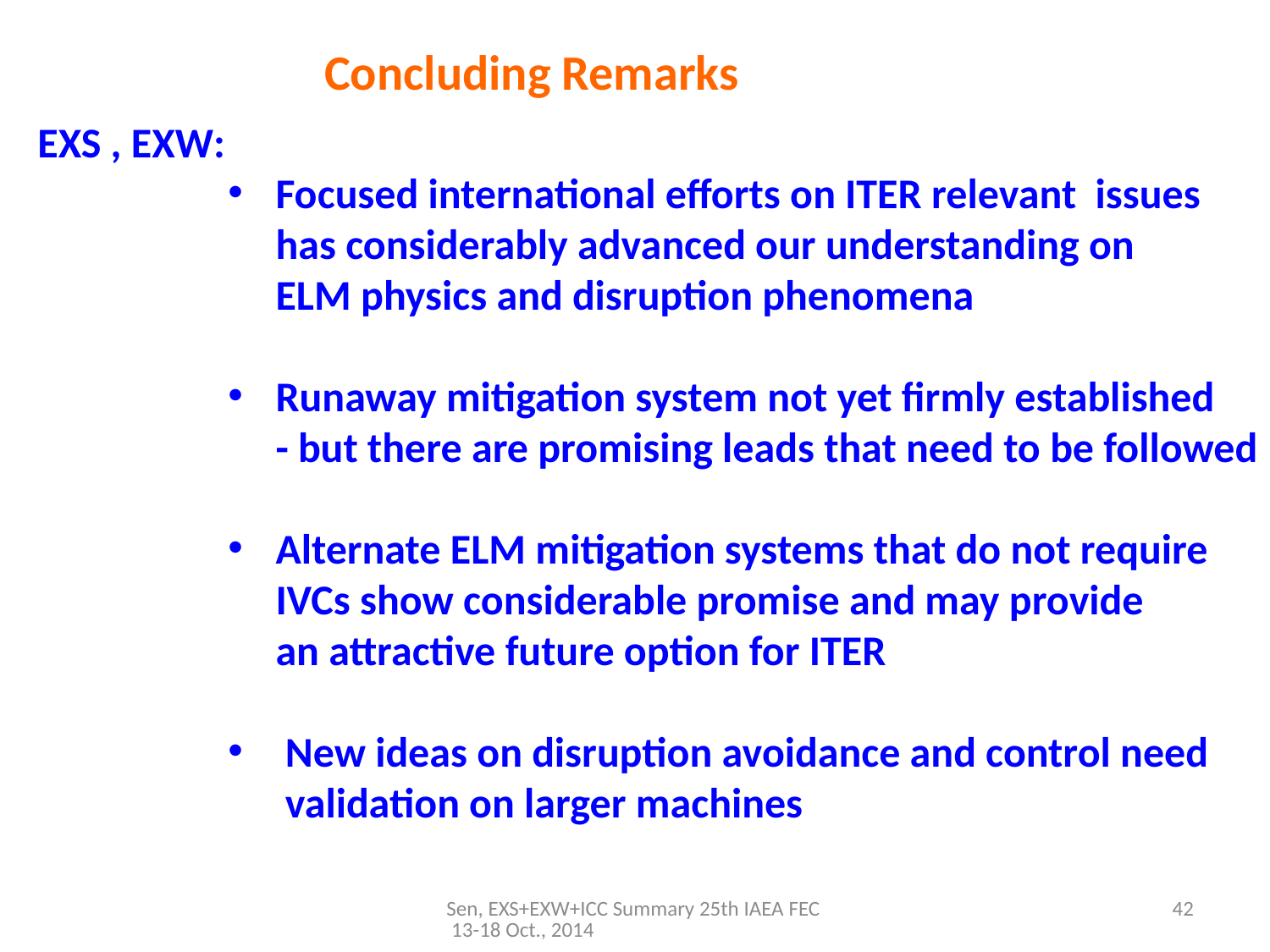

Concluding Remarks
EXS , EXW:
Focused international efforts on ITER relevant  issues
     has considerably advanced our understanding on
     ELM physics and disruption phenomena

Runaway mitigation system not yet firmly established
     - but there are promising leads that need to be followed

Alternate ELM mitigation systems that do not require
     IVCs show considerable promise and may provide
     an attractive future option for ITER

 New ideas on disruption avoidance and control need
      validation on larger machines

Sen, EXS+EXW+ICC Summary 25th IAEA FEC 13-18 Oct., 2014
42